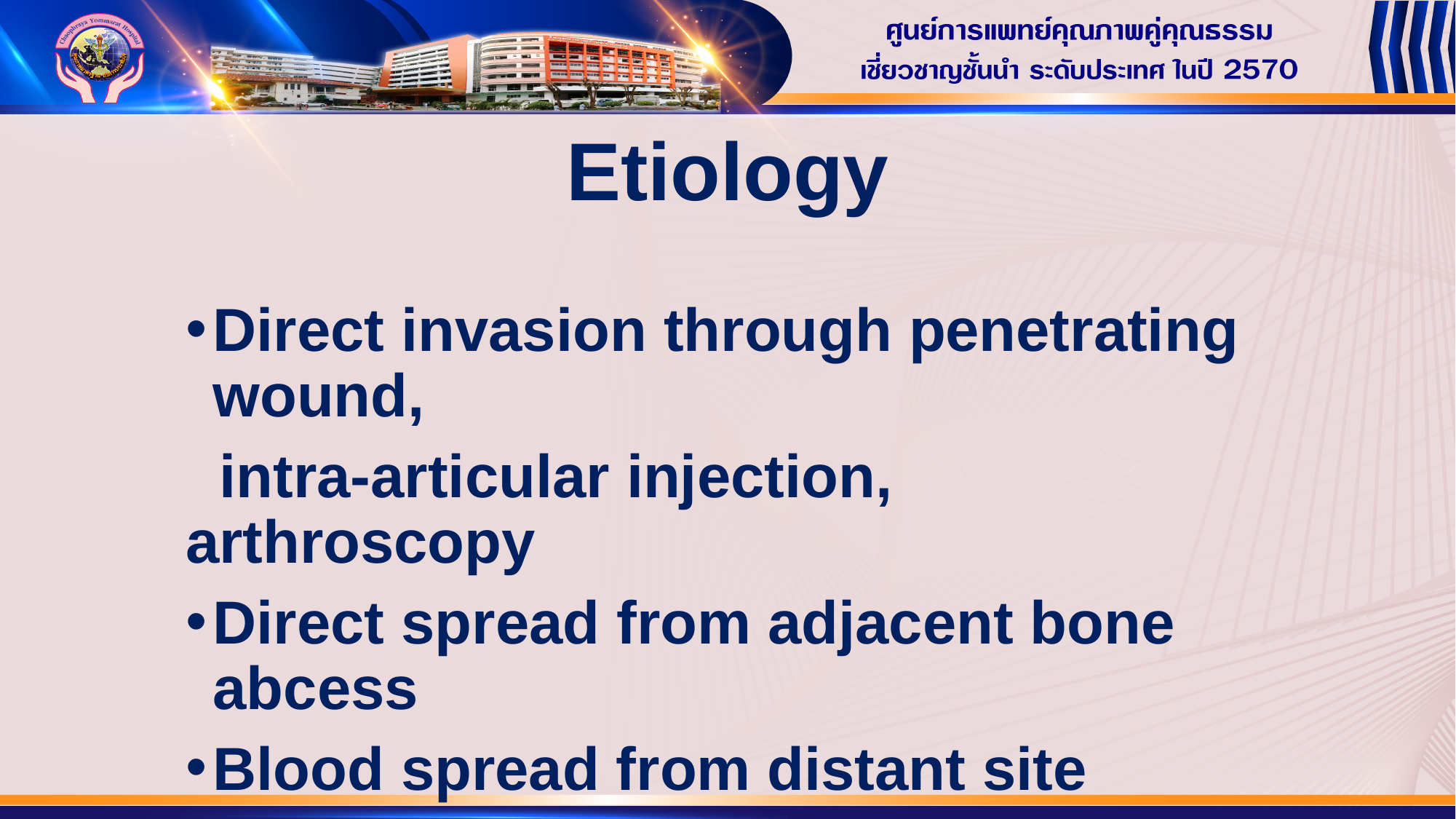

# Etiology

Direct invasion through penetrating wound,
  intra-articular injection, arthroscopy
Direct spread from adjacent bone abcess
Blood spread from distant site